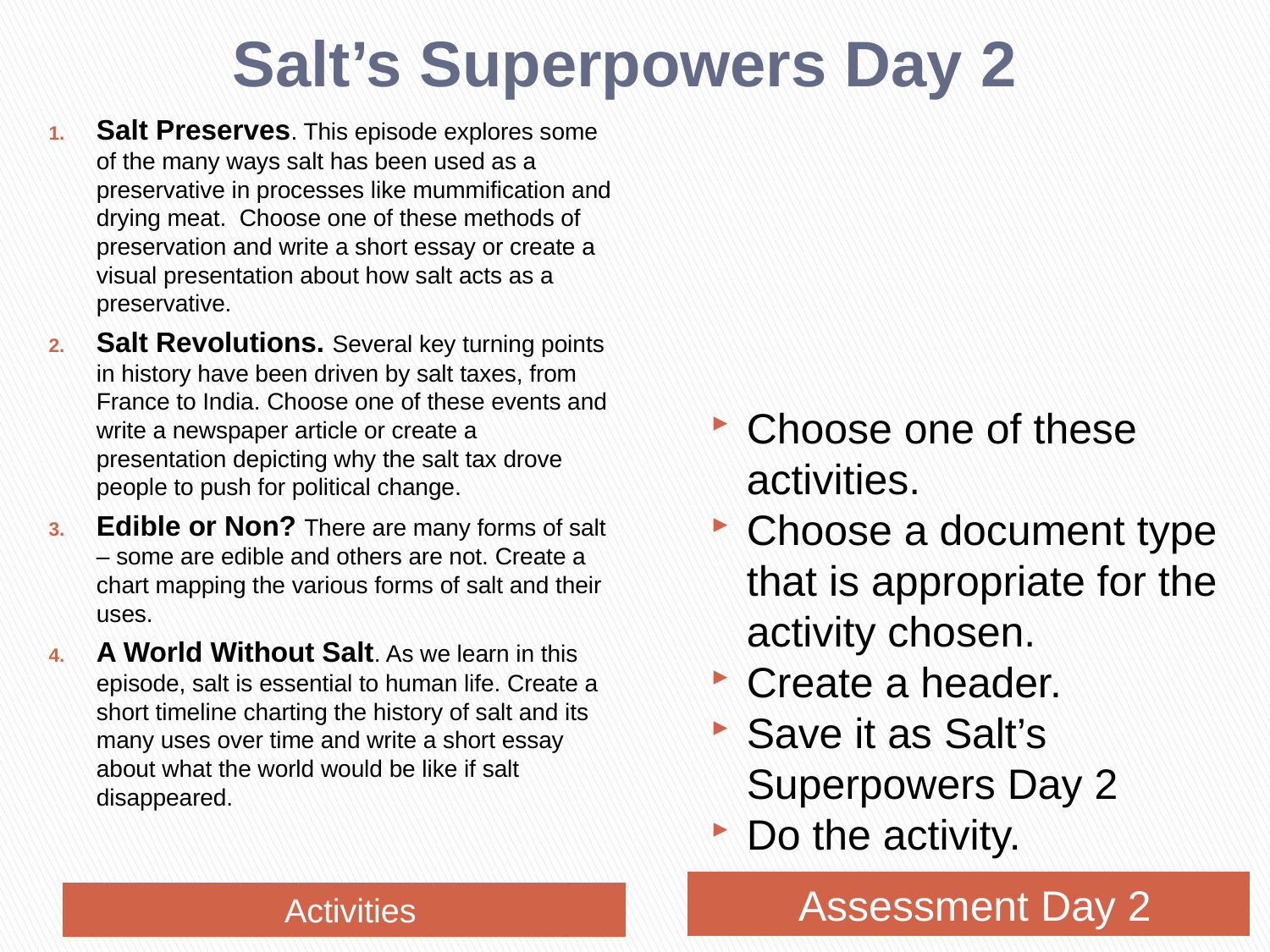

# Salt’s Superpowers Day 2
Salt Preserves. This episode explores some of the many ways salt has been used as a preservative in processes like mummification and drying meat.  Choose one of these methods of preservation and write a short essay or create a visual presentation about how salt acts as a preservative.
Salt Revolutions. Several key turning points in history have been driven by salt taxes, from France to India. Choose one of these events and write a newspaper article or create a presentation depicting why the salt tax drove people to push for political change.
Edible or Non? There are many forms of salt – some are edible and others are not. Create a chart mapping the various forms of salt and their uses.
A World Without Salt. As we learn in this episode, salt is essential to human life. Create a short timeline charting the history of salt and its many uses over time and write a short essay about what the world would be like if salt disappeared.
Choose one of these activities.
Choose a document type that is appropriate for the activity chosen.
Create a header.
Save it as Salt’s Superpowers Day 2
Do the activity.
Assessment Day 2
Activities